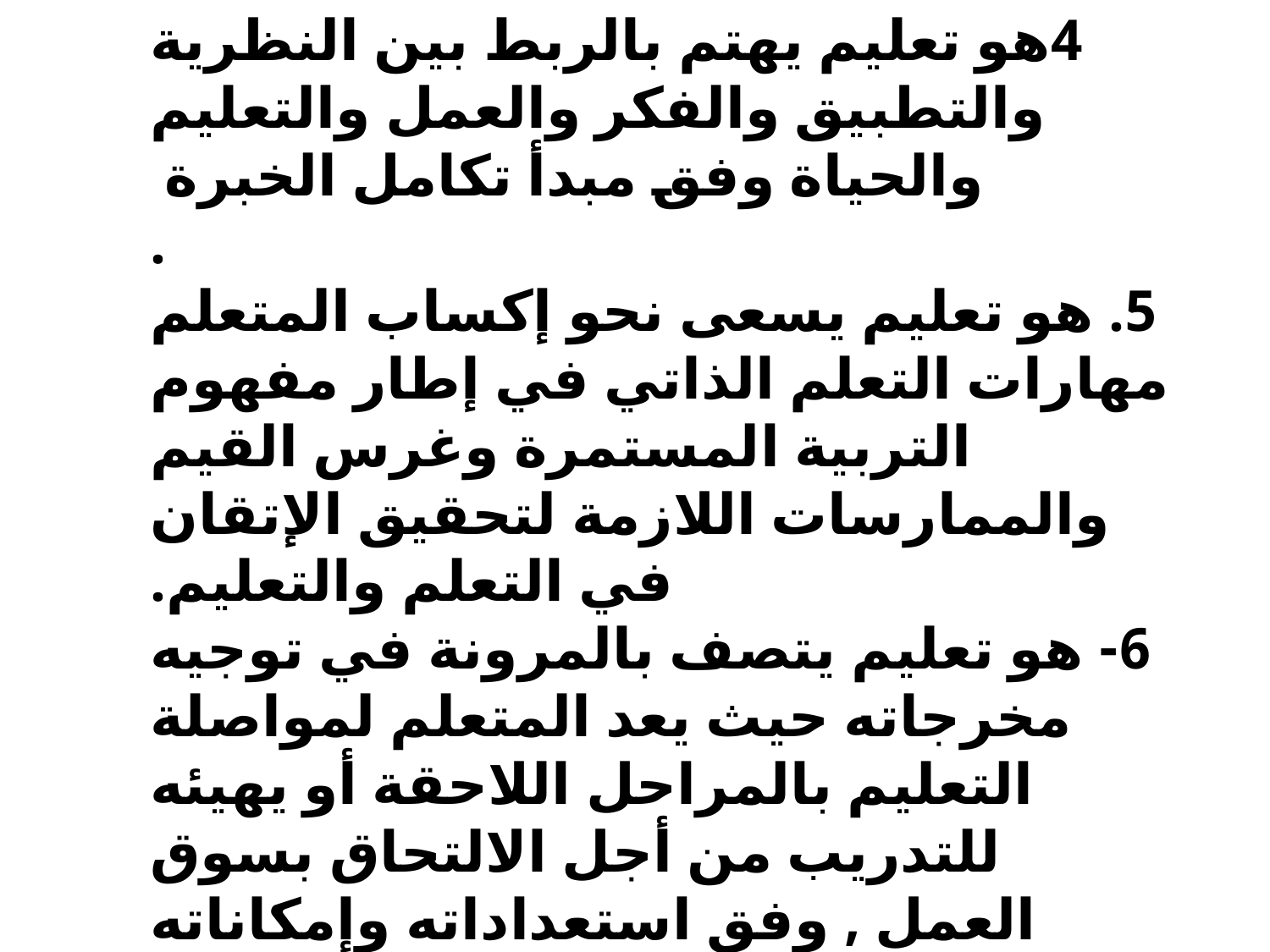

4هو تعليم يهتم بالربط بين النظرية والتطبيق والفكر والعمل والتعليم والحياة وفق مبدأ تكامل الخبرة
.
5. هو تعليم يسعى نحو إكساب المتعلم مهارات التعلم الذاتي في إطار مفهوم التربية المستمرة وغرس القيم والممارسات اللازمة لتحقيق الإتقان في التعلم والتعليم.
6- هو تعليم يتصف بالمرونة في توجيه مخرجاته حيث يعد المتعلم لمواصلة التعليم بالمراحل اللاحقة أو يهيئه للتدريب من أجل الالتحاق بسوق العمل , وفق استعداداته وإمكاناته وكفاياته.
7. هو تعليم يستهدف إعداد المتعلمين للإسهام في التنمية المجتمعية الشاملة